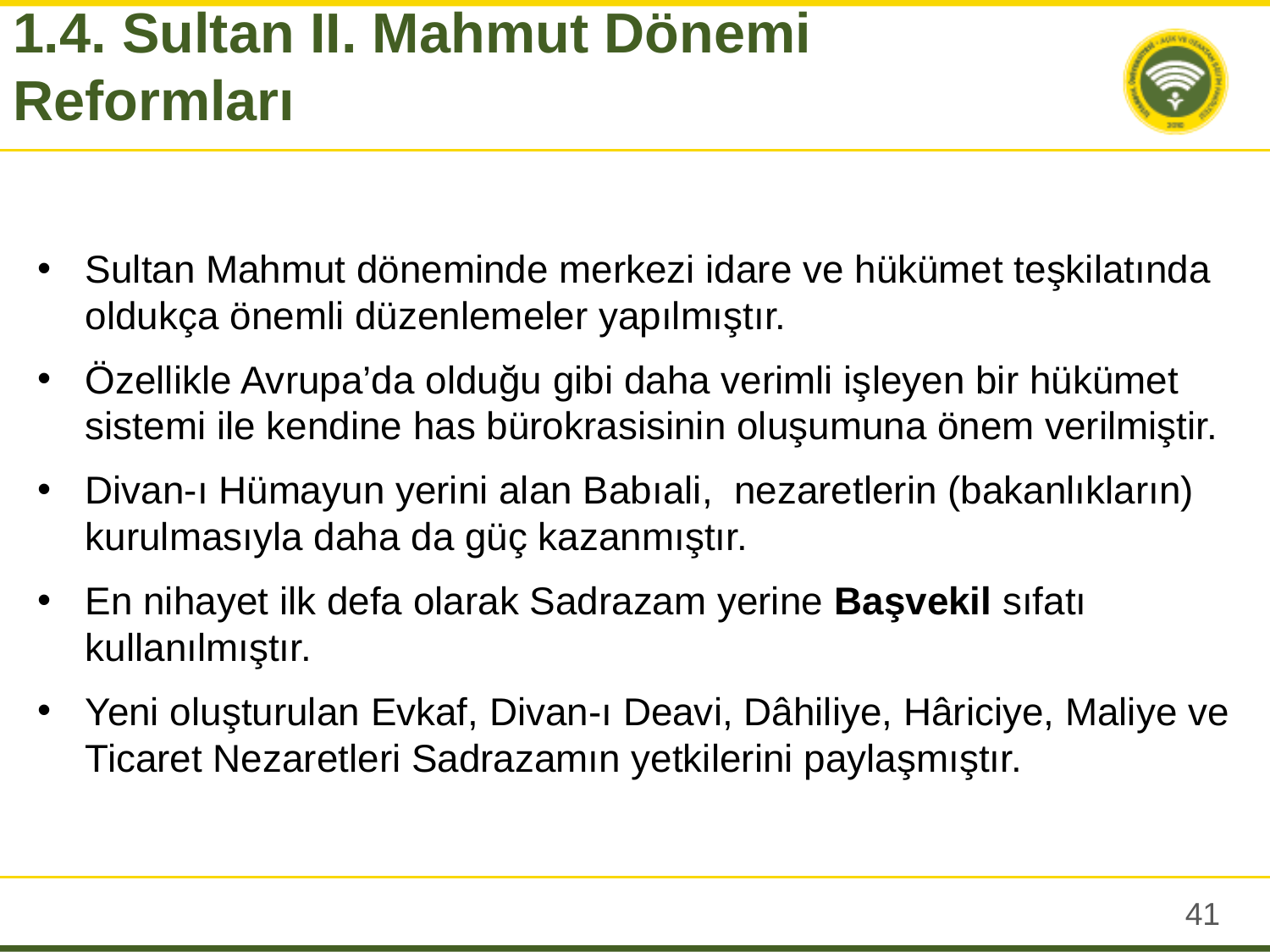

1.4. Sultan II. Mahmut Dönemi Reformları

Sultan Mahmut döneminde merkezi idare ve hükümet teşkilatında oldukça önemli düzenlemeler yapılmıştır.
Özellikle Avrupa’da olduğu gibi daha verimli işleyen bir hükümet sistemi ile kendine has bürokrasisinin oluşumuna önem verilmiştir.
Divan-ı Hümayun yerini alan Babıali,  nezaretlerin (bakanlıkların) kurulmasıyla daha da güç kazanmıştır.
En nihayet ilk defa olarak Sadrazam yerine Başvekil sıfatı kullanılmıştır.
Yeni oluşturulan Evkaf, Divan-ı Deavi, Dâhiliye, Hâriciye, Maliye ve Ticaret Nezaretleri Sadrazamın yetkilerini paylaşmıştır.
41